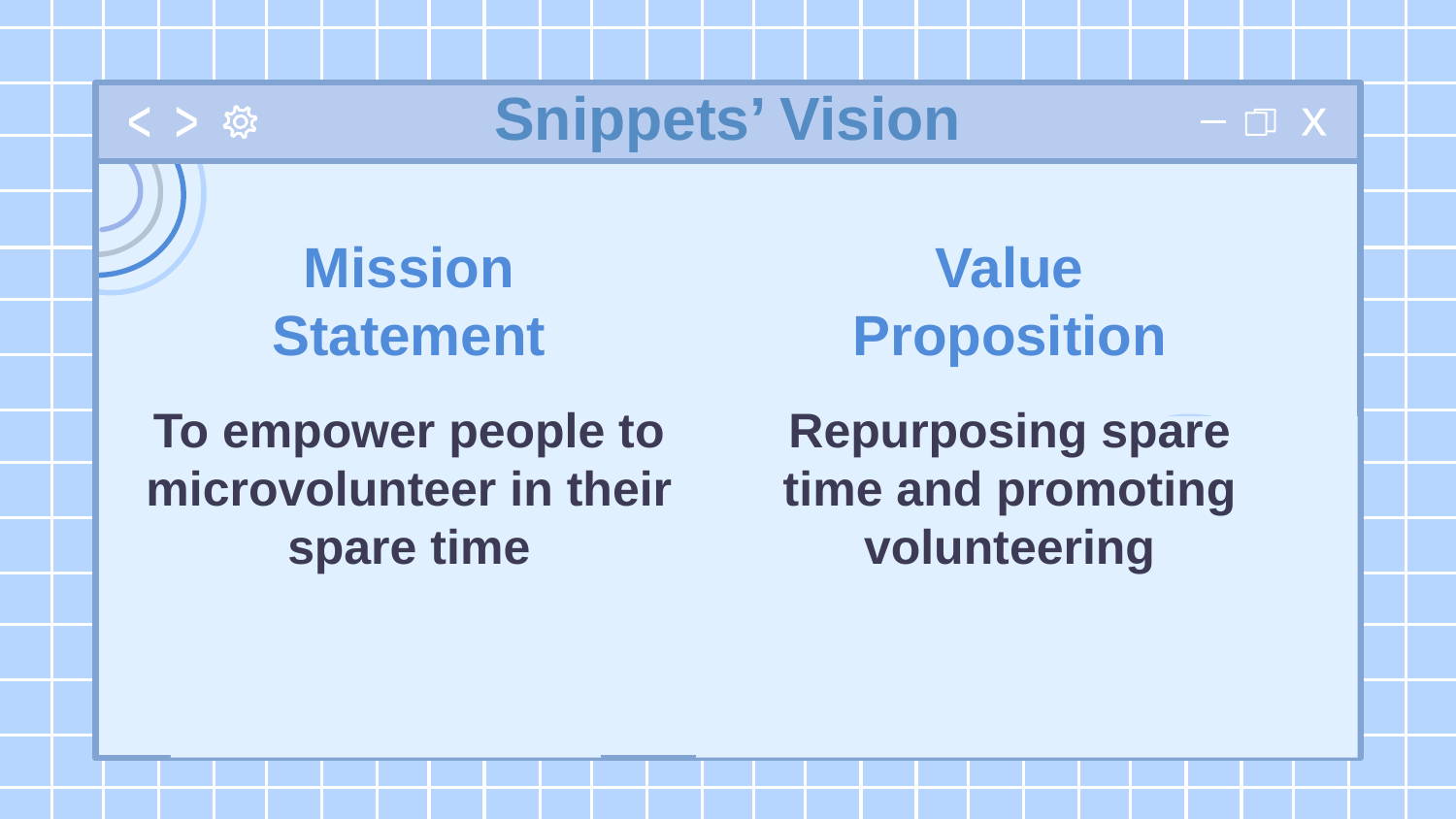

# Snippets’ Vision
Mission Statement
Value Proposition
To empower people to microvolunteer in their spare time
Repurposing spare time and promoting volunteering